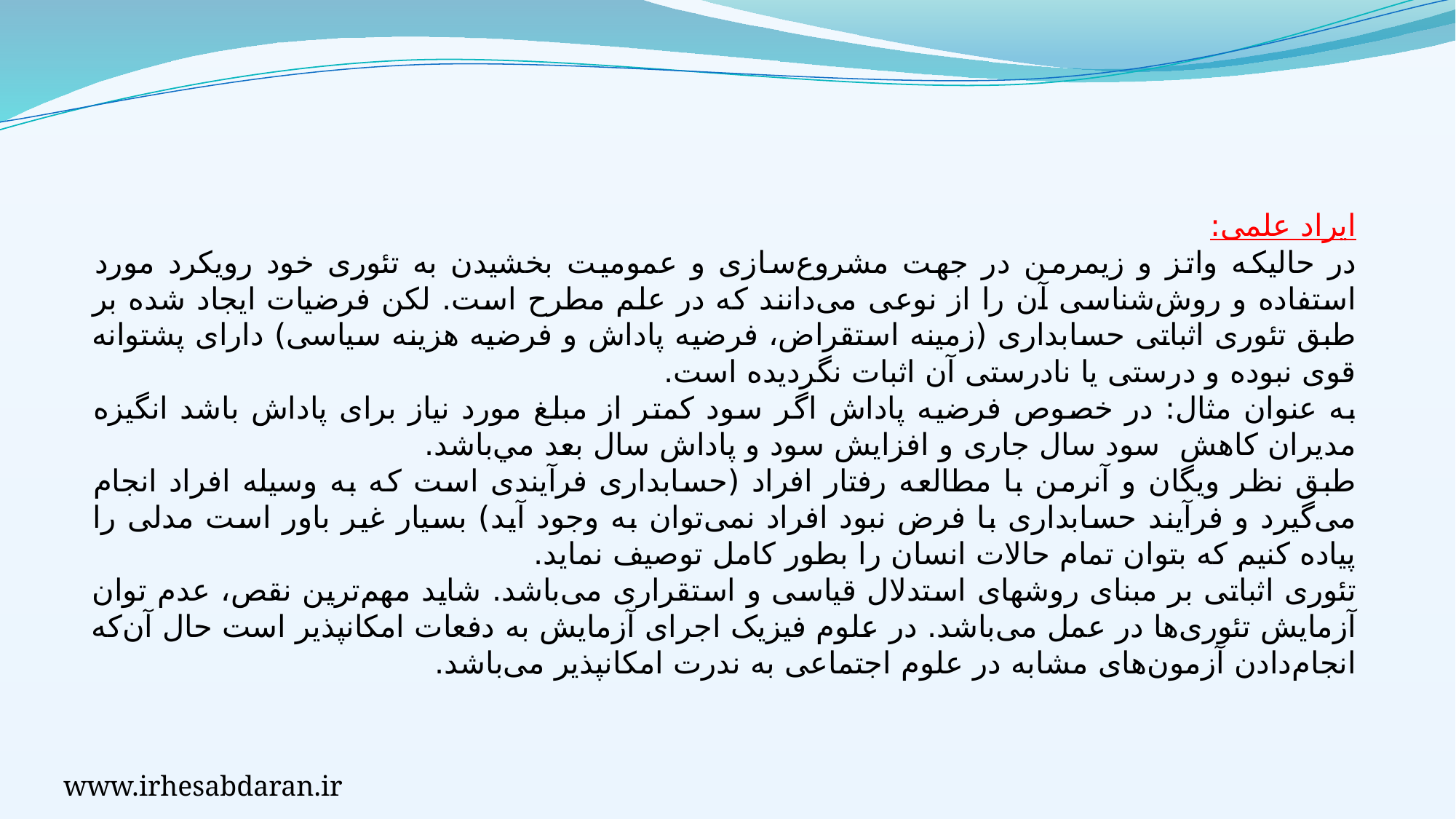

ایراد علمی:
در حالیکه واتز و زیمرمن در جهت مشروع‌سازی و عمومیت بخشیدن به تئوری خود رویکرد مورد استفاده و روش‌شناسی آن را از نوعی می‌دانند که در علم مطرح است. لکن فرضیات ایجاد شده بر طبق تئوری اثباتی حسابداری (زمینه استقراض، فرضیه پاداش و فرضیه هزینه سیاسی) دارای پشتوانه قوی نبوده و درستی یا نادرستی آن اثبات نگردیده است.
به عنوان مثال: در خصوص فرضیه پاداش اگر سود کمتر از مبلغ مورد نیاز برای پاداش باشد انگیزه مدیران کاهش  سود سال جاری و افزايش سود و پاداش سال بعد مي‌باشد.
طبق نظر ویگان و آنرمن با مطالعه رفتار افراد (حسابداری فرآیندی است که به وسیله افراد انجام می‌گیرد و فرآیند حسابداری با فرض نبود افراد نمی‌توان به وجود آید) بسیار غیر باور است مدلی را پیاده کنیم که بتوان تمام حالات انسان را بطور کامل توصیف نماید.
تئوری اثباتی بر مبنای روشهای استدلال قیاسی و استقراری می‌باشد. شاید مهم‌ترین نقص، عدم توان آزمایش تئوری‌ها در عمل می‌باشد. در علوم فیزیک اجرای آزمایش به دفعات امکانپذیر است حال آن‌که انجام‌دادن آزمون‌های مشابه در علوم اجتماعی به ندرت امکانپذیر می‌باشد.
www.irhesabdaran.ir